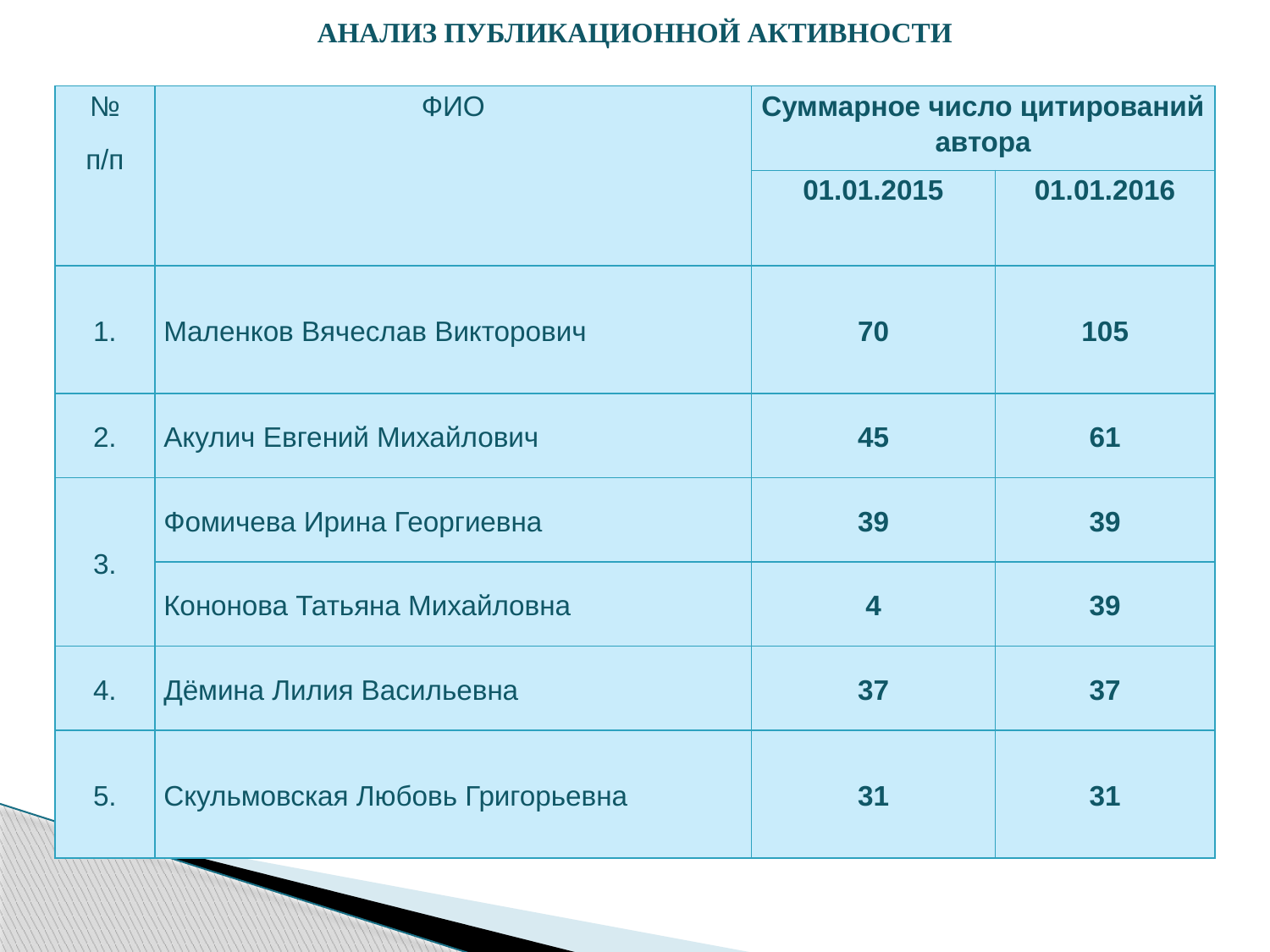

АНАЛИЗ ПУБЛИКАЦИОННОЙ АКТИВНОСТИ
| № п/п | ФИО | Суммарное число цитирований автора |  |
| --- | --- | --- | --- |
|  |  | 01.01.2015 | 01.01.2016 |
| 1. | Маленков Вячеслав Викторович | 70 | 105 |
| 2. | Акулич Евгений Михайлович | 45 | 61 |
| 3. | Фомичева Ирина Георгиевна | 39 | 39 |
|  | Кононова Татьяна Михайловна | 4 | 39 |
| 4. | Дёмина Лилия Васильевна | 37 | 37 |
| 5. | Скульмовская Любовь Григорьевна | 31 | 31 |